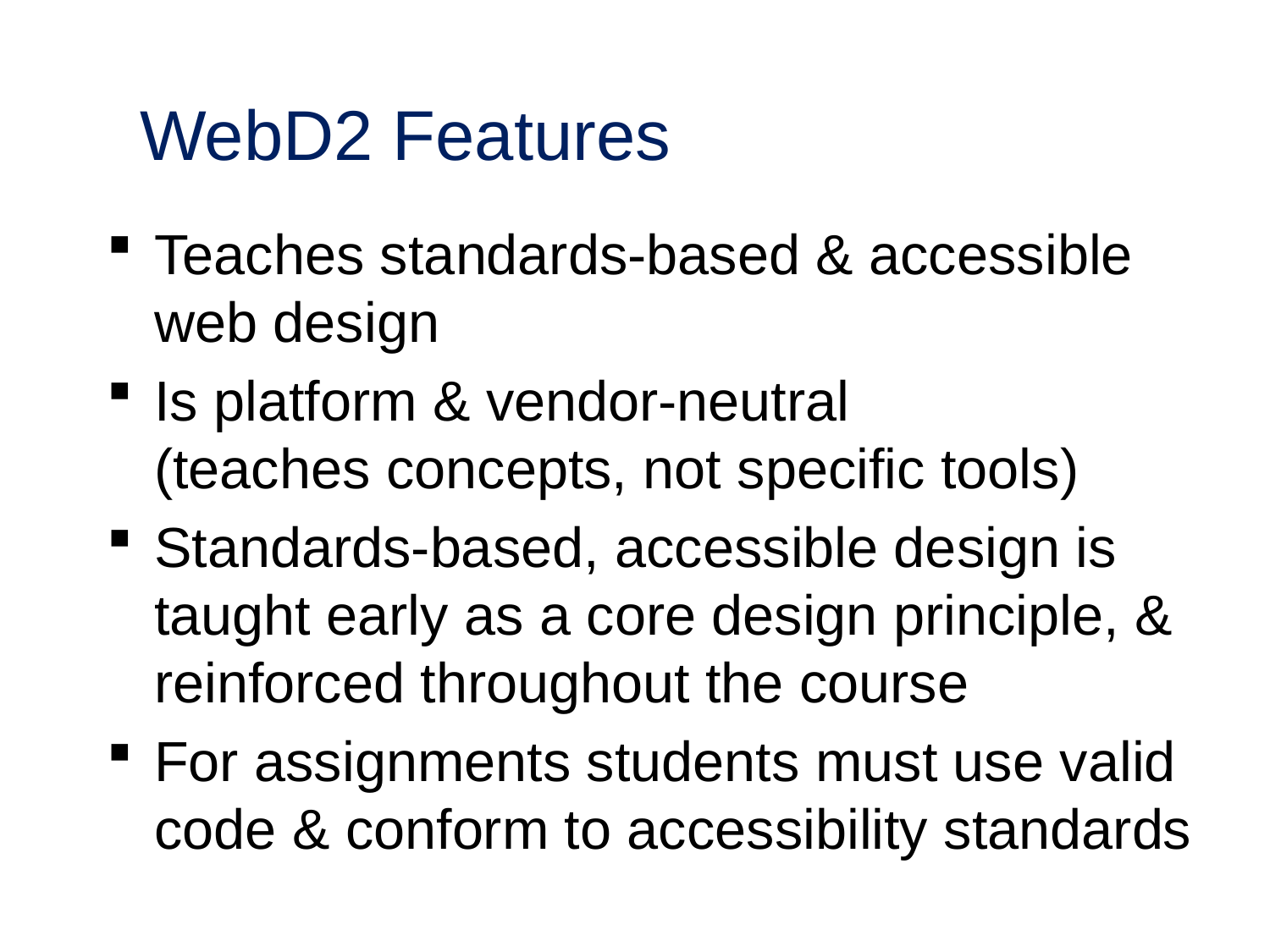

# WebD2 Features
Teaches standards-based & accessible web design
Is platform & vendor-neutral
(teaches concepts, not specific tools)
Standards-based, accessible design is taught early as a core design principle, & reinforced throughout the course
For assignments students must use valid code & conform to accessibility standards